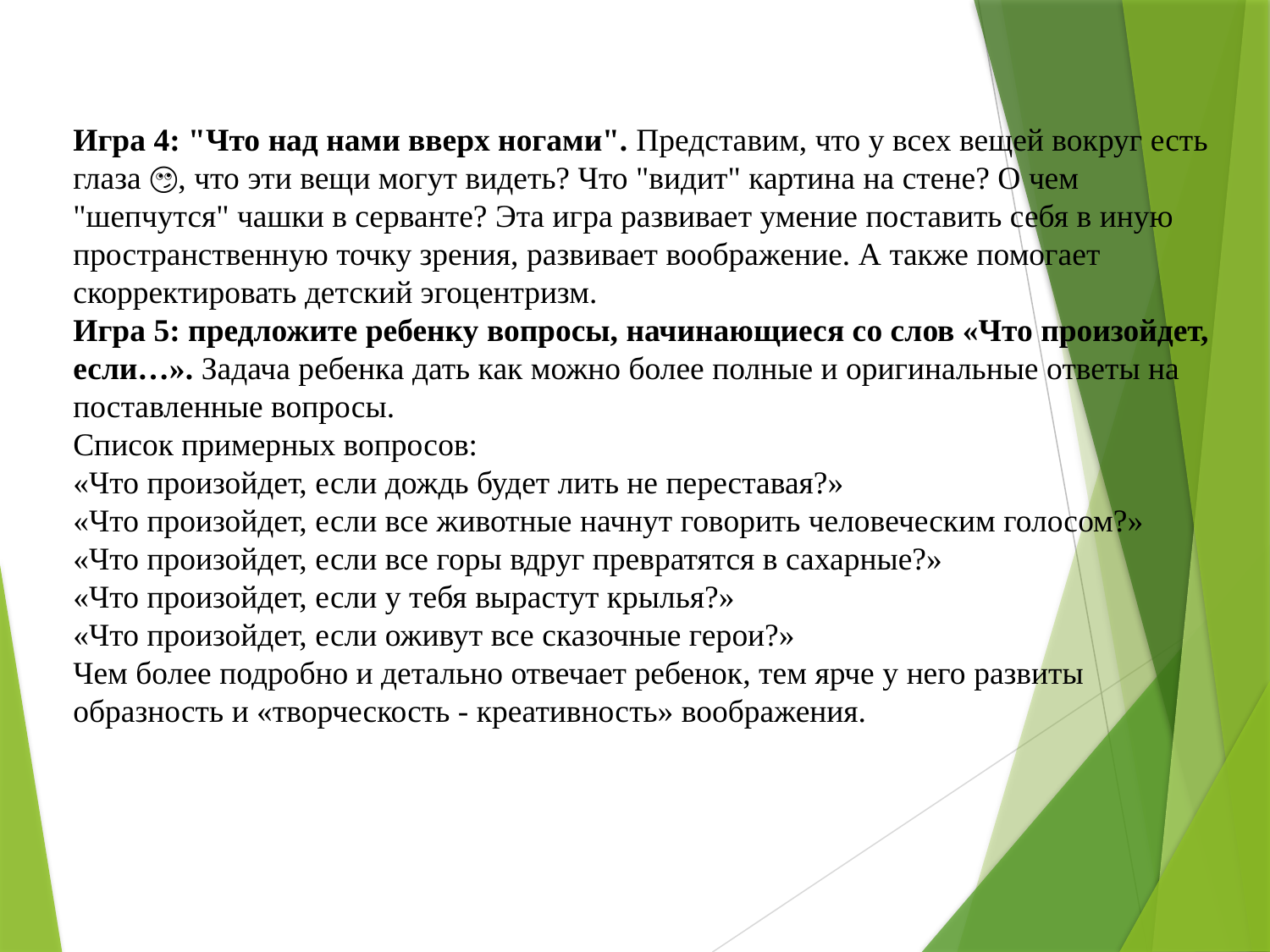

Игра 4: "Что над нами вверх ногами". Представим, что у всех вещей вокруг есть глаза 🙄, что эти вещи могут видеть? Что "видит" картина на стене? О чем "шепчутся" чашки в серванте? Эта игра развивает умение поставить себя в иную пространственную точку зрения, развивает воображение. А также помогает скорректировать детский эгоцентризм.
Игра 5: предложите ребенку вопросы, начинающиеся со слов «Что произойдет, если…». Задача ребенка дать как можно более полные и оригинальные ответы на поставленные вопросы.
Список примерных вопросов:
«Что произойдет, если дождь будет лить не переставая?»
«Что произойдет, если все животные начнут говорить человеческим голосом?»
«Что произойдет, если все горы вдруг превратятся в сахарные?»
«Что произойдет, если у тебя вырастут крылья?»
«Что произойдет, если оживут все сказочные герои?»
Чем более подробно и детально отвечает ребенок, тем ярче у него развиты образность и «творческость - креативность» воображения.